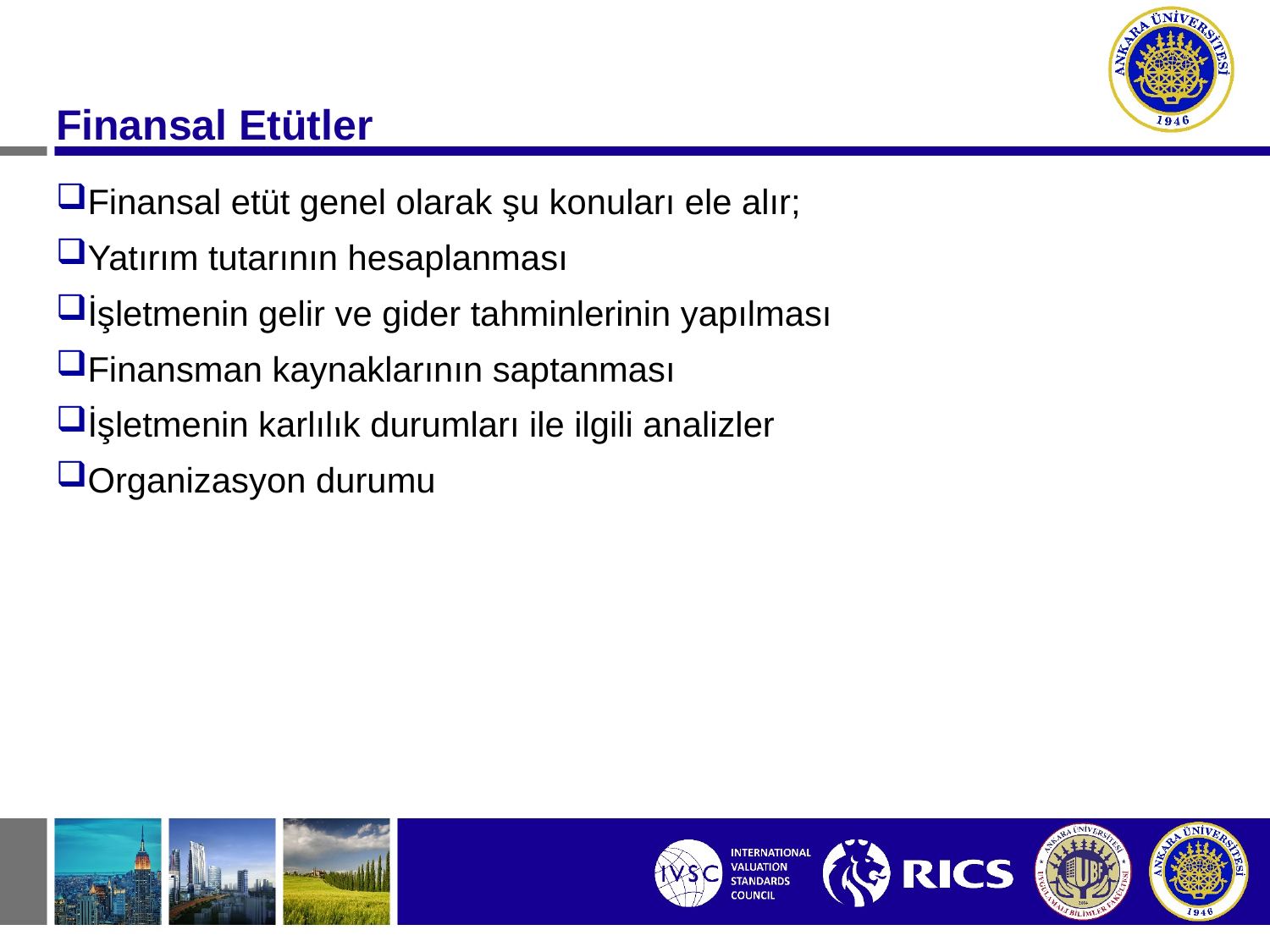

#
Finansal Etütler
Finansal etüt genel olarak şu konuları ele alır;
Yatırım tutarının hesaplanması
İşletmenin gelir ve gider tahminlerinin yapılması
Finansman kaynaklarının saptanması
İşletmenin karlılık durumları ile ilgili analizler
Organizasyon durumu